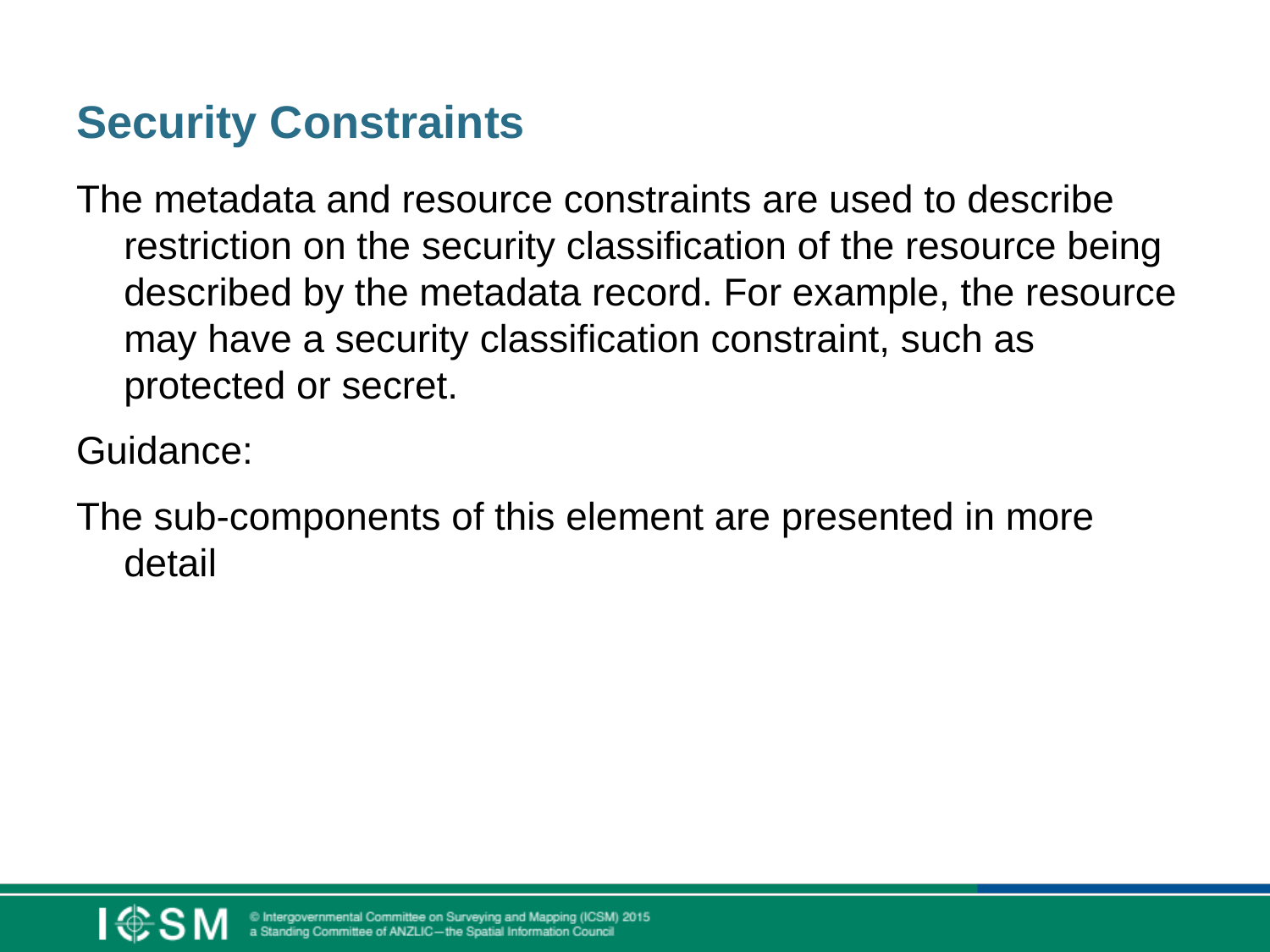

# Security Constraints
The metadata and resource constraints are used to describe restriction on the security classification of the resource being described by the metadata record. For example, the resource may have a security classification constraint, such as protected or secret.
Guidance:
The sub-components of this element are presented in more detail